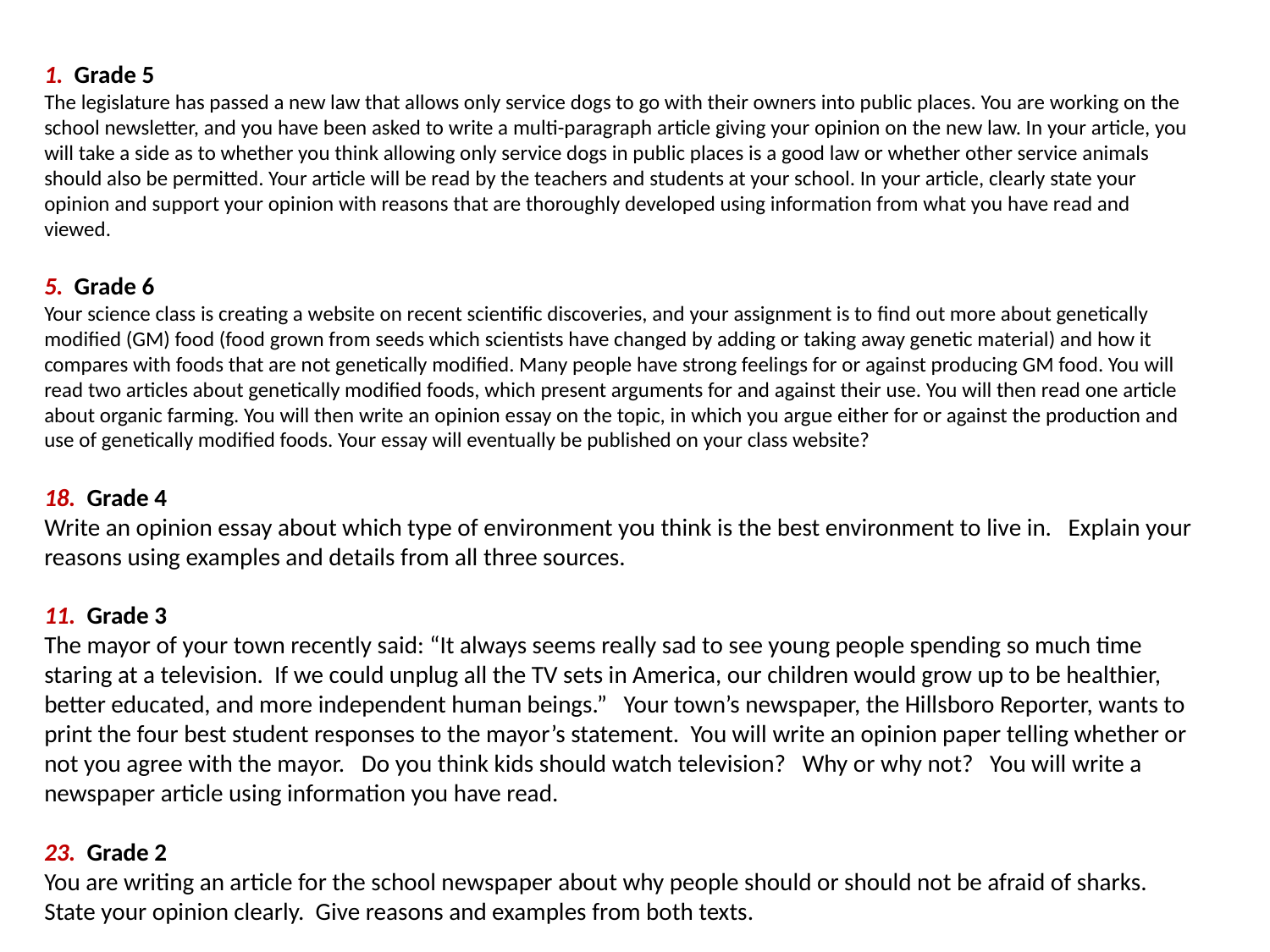

1.  Grade 5
The legislature has passed a new law that allows only service dogs to go with their owners into public places. You are working on the school newsletter, and you have been asked to write a multi-paragraph article giving your opinion on the new law. In your article, you will take a side as to whether you think allowing only service dogs in public places is a good law or whether other service animals should also be permitted. Your article will be read by the teachers and students at your school. In your article, clearly state your opinion and support your opinion with reasons that are thoroughly developed using information from what you have read and viewed.

5.  Grade 6
Your science class is creating a website on recent scientific discoveries, and your assignment is to find out more about genetically modified (GM) food (food grown from seeds which scientists have changed by adding or taking away genetic material) and how it compares with foods that are not genetically modified. Many people have strong feelings for or against producing GM food. You will read two articles about genetically modified foods, which present arguments for and against their use. You will then read one article about organic farming. You will then write an opinion essay on the topic, in which you argue either for or against the production and use of genetically modified foods. Your essay will eventually be published on your class website?

18.  Grade 4
Write an opinion essay about which type of environment you think is the best environment to live in.   Explain your reasons using examples and details from all three sources.

11.  Grade 3
The mayor of your town recently said: “It always seems really sad to see young people spending so much time staring at a television.  If we could unplug all the TV sets in America, our children would grow up to be healthier, better educated, and more independent human beings.”   Your town’s newspaper, the Hillsboro Reporter, wants to print the four best student responses to the mayor’s statement.  You will write an opinion paper telling whether or not you agree with the mayor.   Do you think kids should watch television?   Why or why not?   You will write a newspaper article using information you have read.

23.  Grade 2
You are writing an article for the school newspaper about why people should or should not be afraid of sharks.  State your opinion clearly.  Give reasons and examples from both texts.